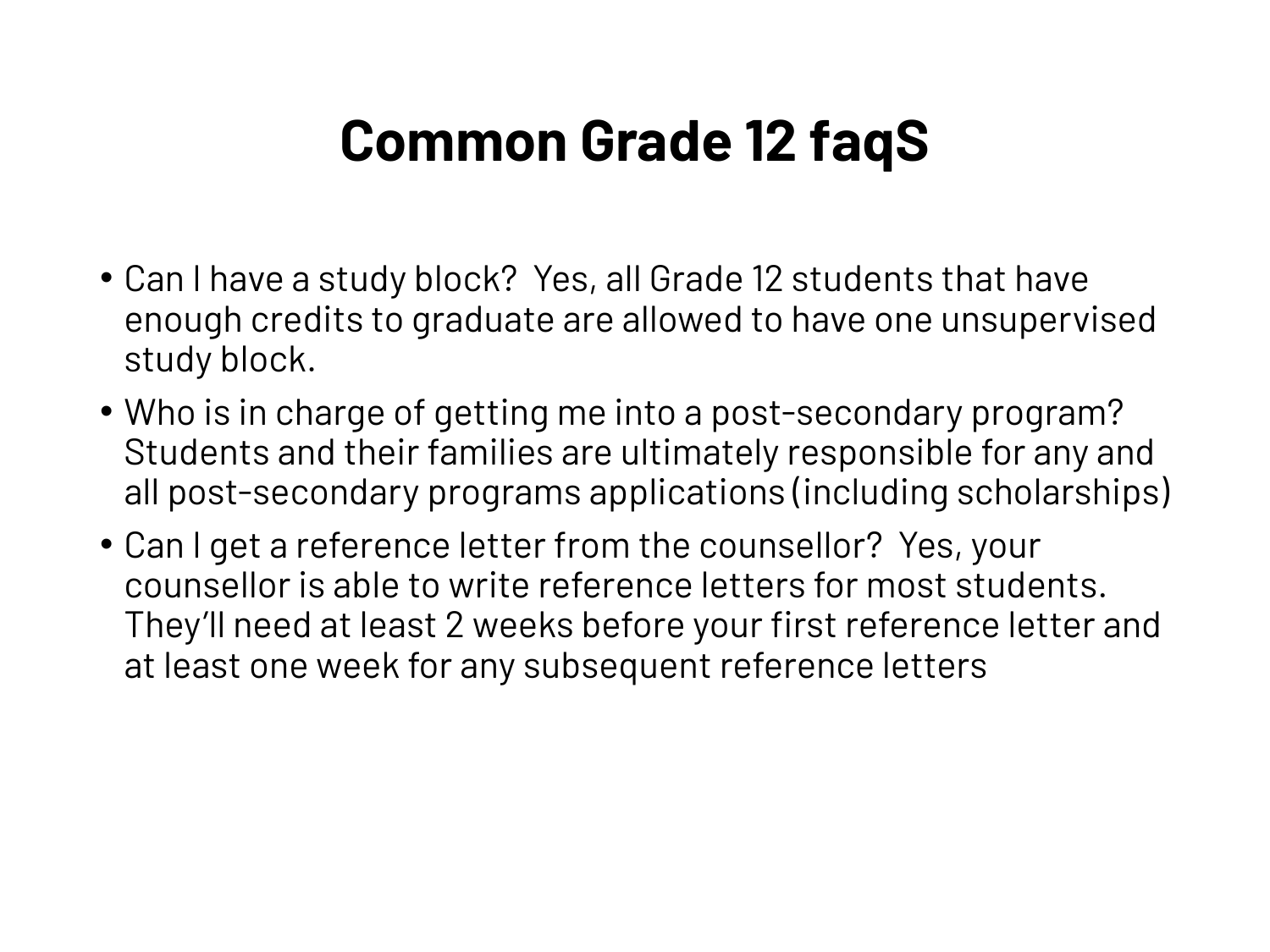

# Common Grade 12 faqS
Can I have a study block?  Yes, all Grade 12 students that have enough credits to graduate are allowed to have one unsupervised study block.
Who is in charge of getting me into a post-secondary program?  Students and their families are ultimately responsible for any and all post-secondary programs applications (including scholarships)
Can I get a reference letter from the counsellor?  Yes, your counsellor is able to write reference letters for most students.  They’ll need at least 2 weeks before your first reference letter and at least one week for any subsequent reference letters